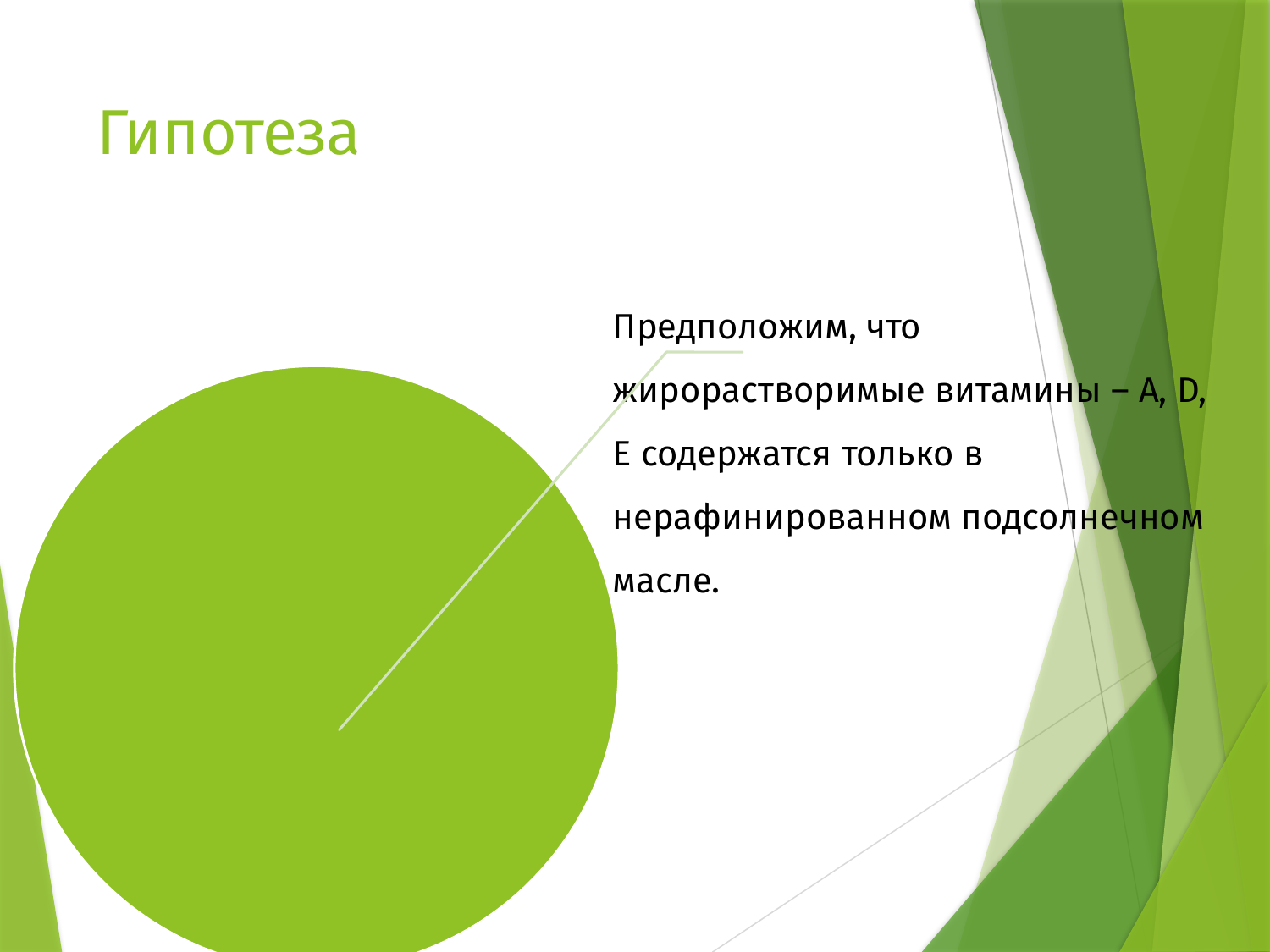

# Гипотеза
Предположим, что жирорастворимые витамины – A, D, E содержатся только в нерафинированном подсолнечном масле.